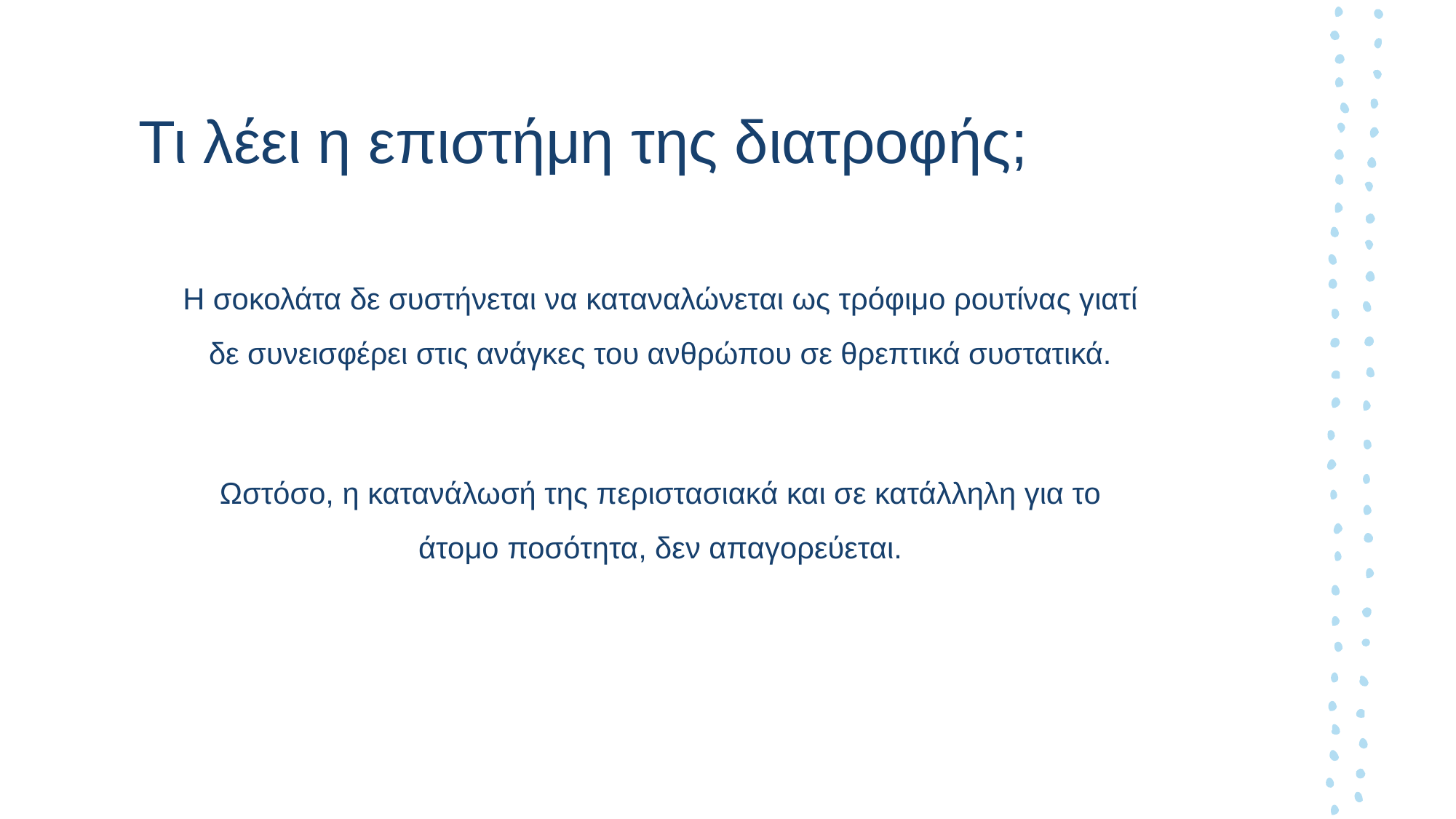

# Τι λέει η επιστήμη της διατροφής;
Η σοκολάτα δε συστήνεται να καταναλώνεται ως τρόφιμο ρουτίνας γιατί δε συνεισφέρει στις ανάγκες του ανθρώπου σε θρεπτικά συστατικά.

Ωστόσο, η κατανάλωσή της περιστασιακά και σε κατάλληλη για το άτομο ποσότητα, δεν απαγορεύεται.